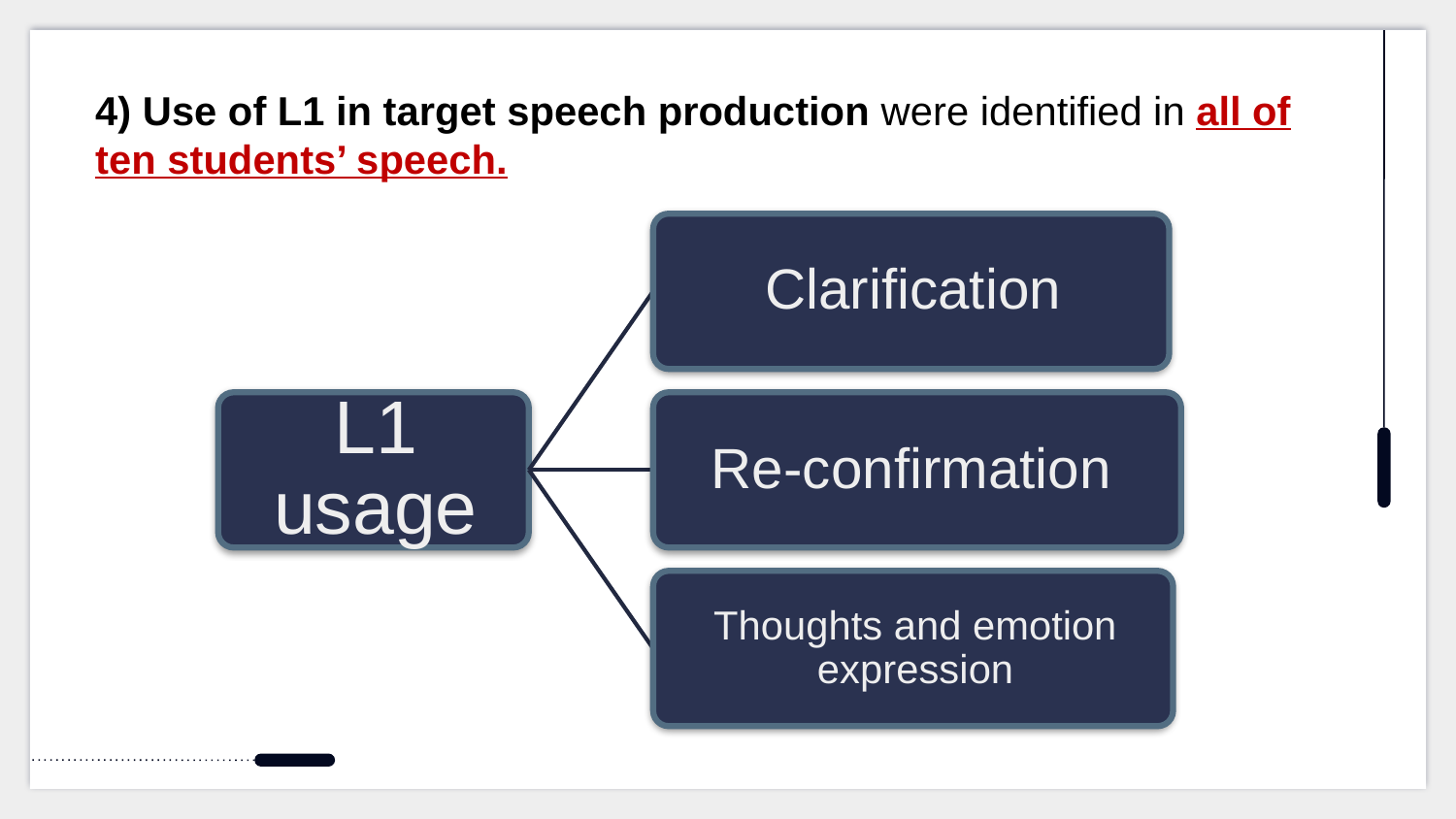

4) Use of L1 in target speech production were identified in all of ten students’ speech.
L1 usage

Clarification

Re-confirmation

Thoughts and emotion expression